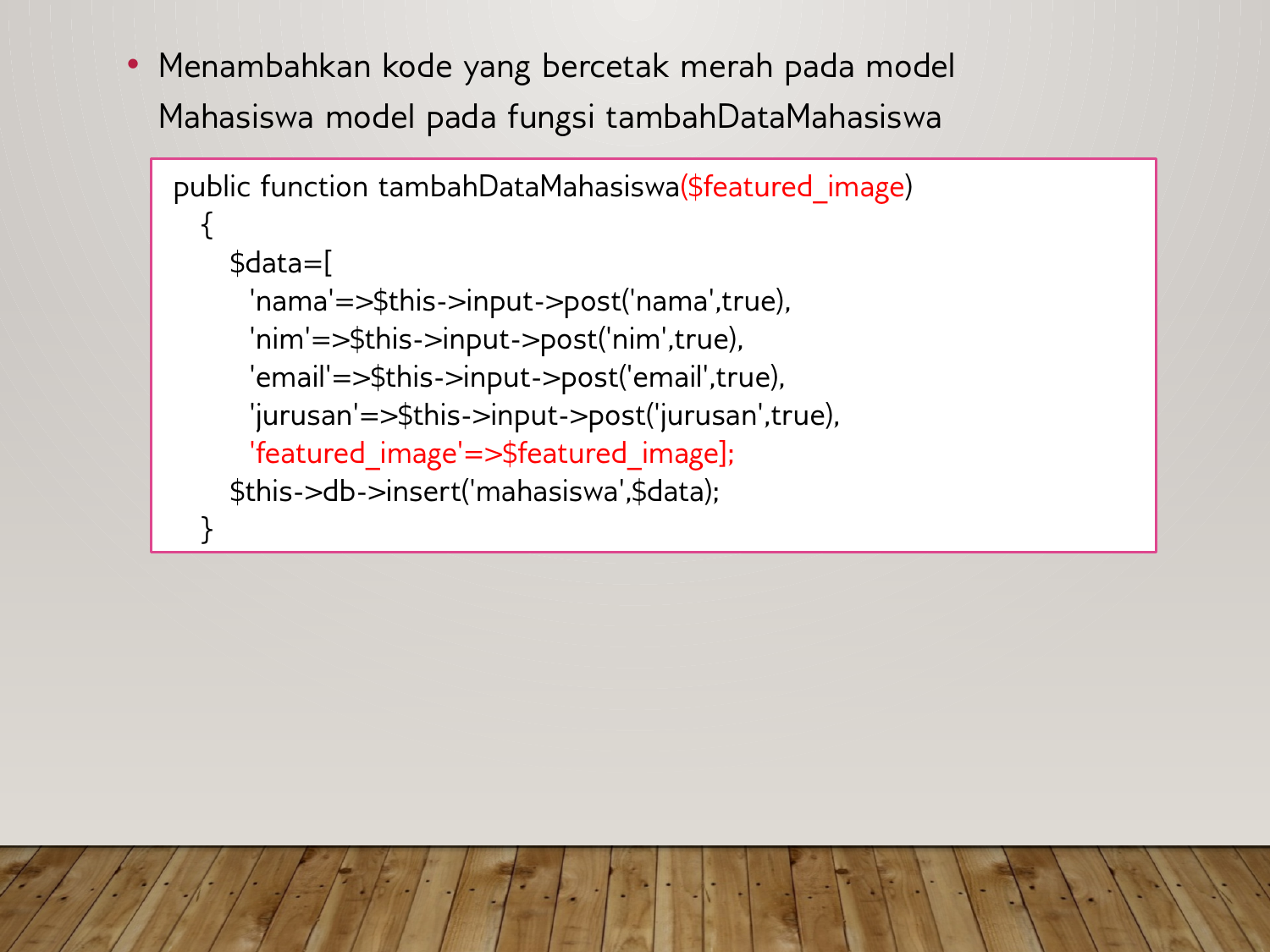

Menambahkan kode yang bercetak merah pada model Mahasiswa model pada fungsi tambahDataMahasiswa
 public function tambahDataMahasiswa($featured_image)
    {
       $data=[
         'nama'=>$this->input->post('nama',true),
         'nim'=>$this->input->post('nim',true),
         'email'=>$this->input->post('email',true),
         'jurusan'=>$this->input->post('jurusan',true),
         'featured_image'=>$featured_image];
       $this->db->insert('mahasiswa',$data);
    }